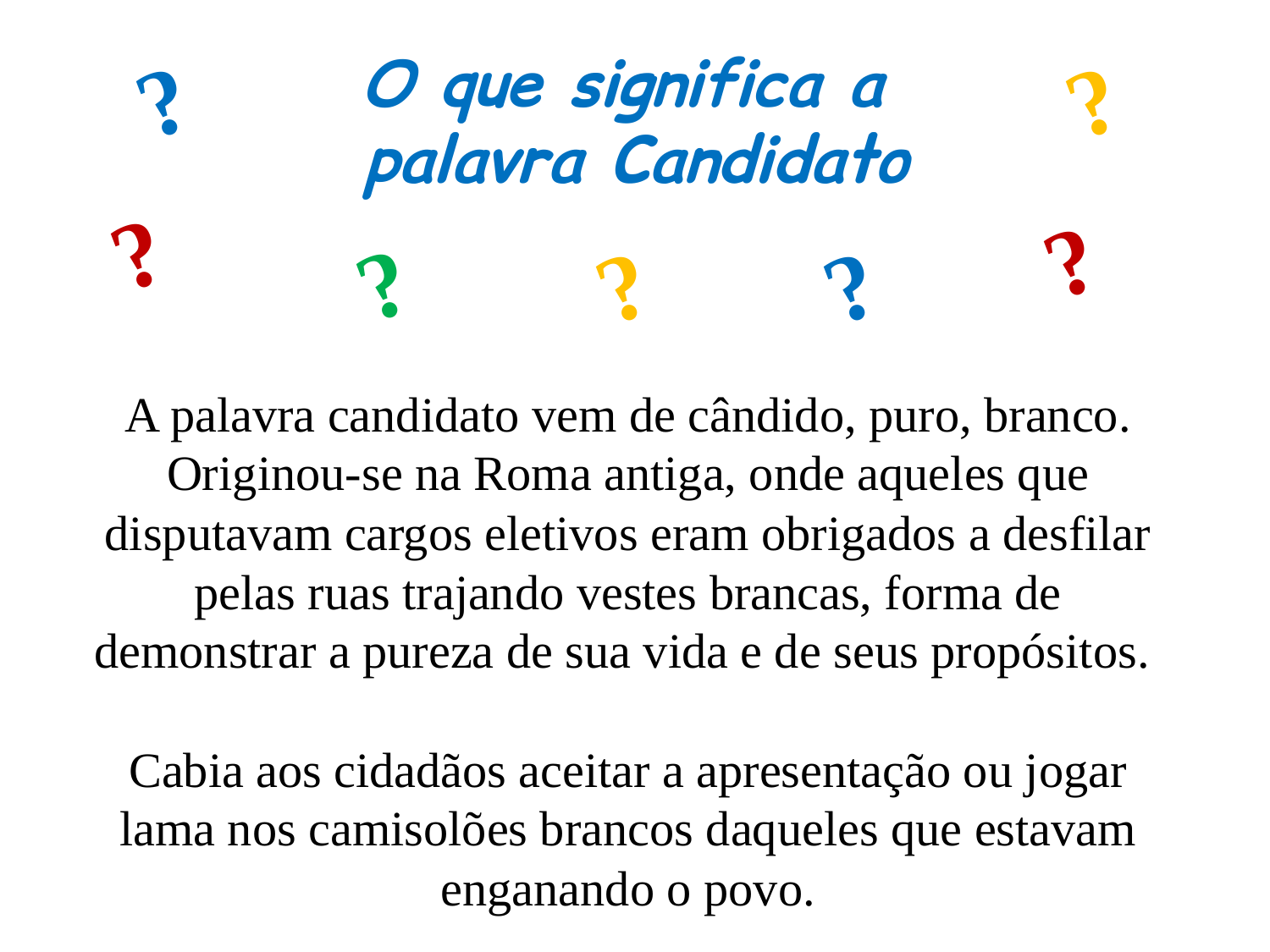

?
?
O que significa a
palavra Candidato
?
?
?
?
?
A palavra candidato vem de cândido, puro, branco. Originou-se na Roma antiga, onde aqueles que disputavam cargos eletivos eram obrigados a desfilar pelas ruas trajando vestes brancas, forma de demonstrar a pureza de sua vida e de seus propósitos.

Cabia aos cidadãos aceitar a apresentação ou jogar lama nos camisolões brancos daqueles que estavam enganando o povo.